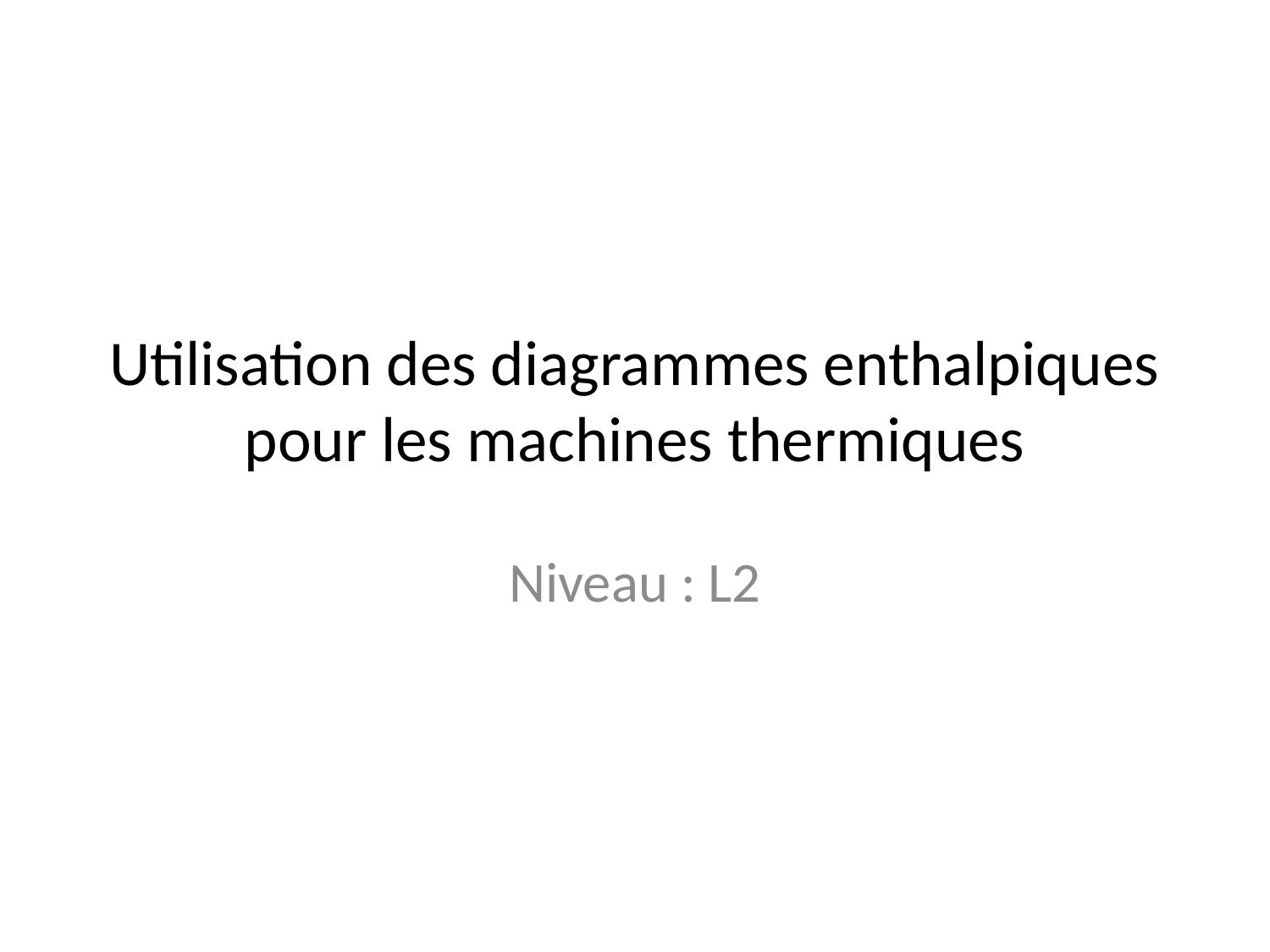

# Utilisation des diagrammes enthalpiques pour les machines thermiques
Niveau : L2